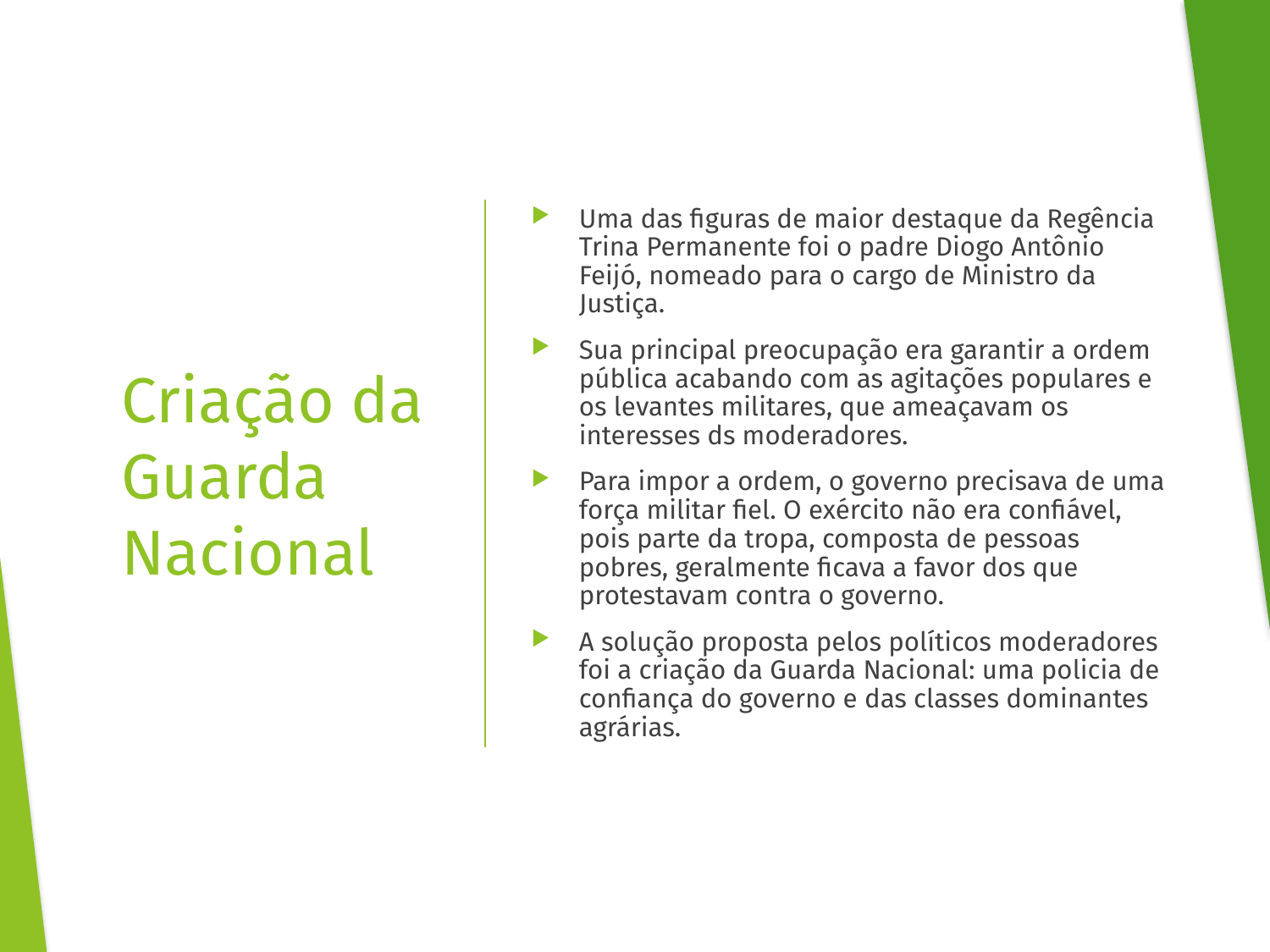

Uma das figuras de maior destaque da Regência Trina Permanente foi o padre Diogo Antônio Feijó, nomeado para o cargo de Ministro da Justiça.
Sua principal preocupação era garantir a ordem pública acabando com as agitações populares e os levantes militares, que ameaçavam os interesses ds moderadores.
Para impor a ordem, o governo precisava de uma força militar fiel. O exército não era confiável, pois parte da tropa, composta de pessoas pobres, geralmente ficava a favor dos que protestavam contra o governo.
A solução proposta pelos políticos moderadores foi a criação da Guarda Nacional: uma policia de confiança do governo e das classes dominantes agrárias.
# Criação da Guarda Nacional